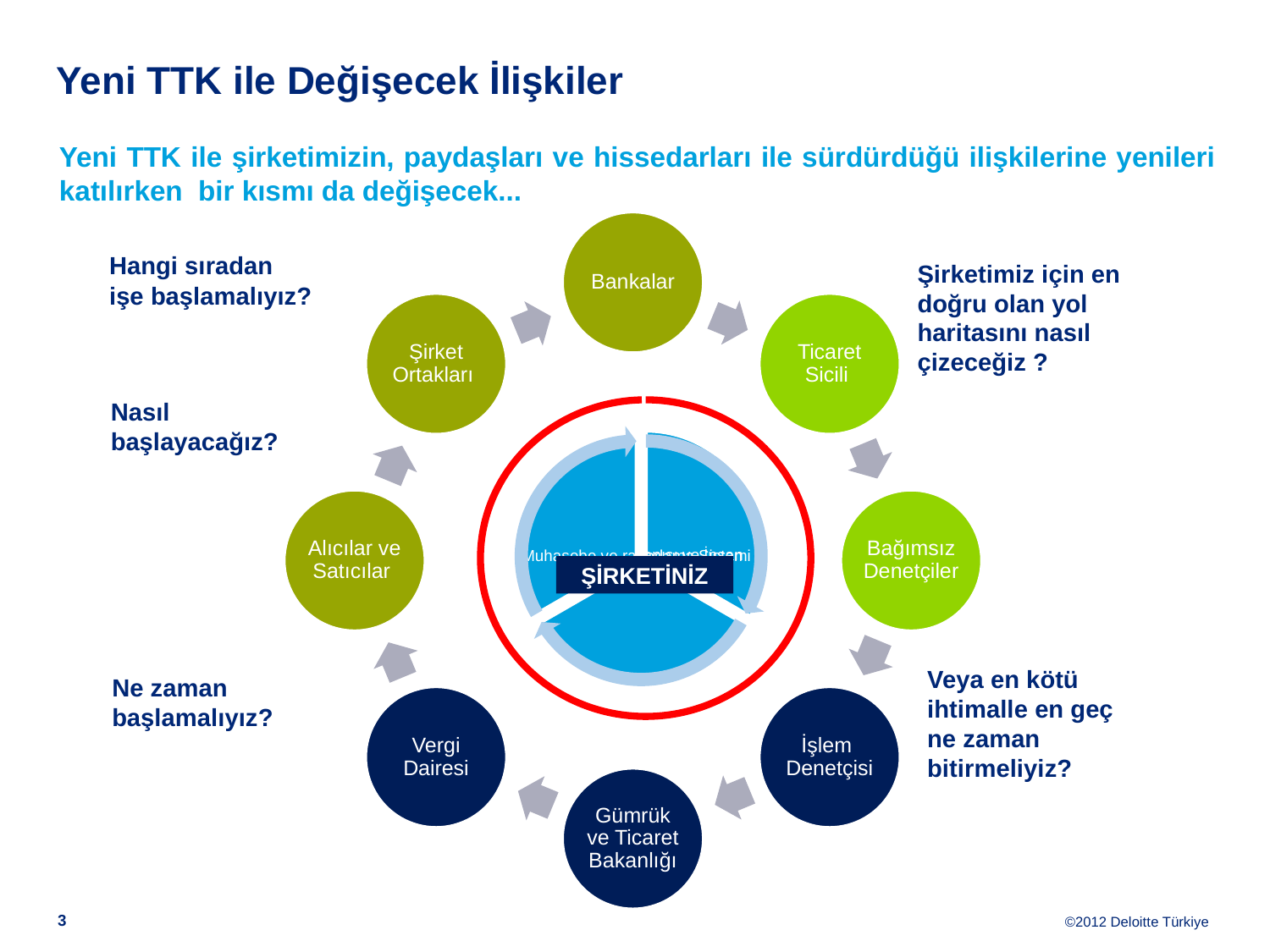

Yeni TTK ile Değişecek İlişkiler
# Yeni TTK ile şirketimizin, paydaşları ve hissedarları ile sürdürdüğü ilişkilerine yenileri katılırken  bir kısmı da değişecek...
Bankalar

Ticaret Sicili

Bağımsız Denetçiler

İşlem  Denetçisi

Gümrük ve Ticaret Bakanlığı

Vergi Dairesi

Alıcılar ve Satıcılar

Şirket Ortakları

Hangi sıradan
işe başlamalıyız?
Şirketimiz için en doğru olan yol haritasını nasıl çizeceğiz ?
Nasıl başlayacağız?
Veya en kötü ihtimalle en geç ne zaman bitirmeliyiz?
Ne zaman başlamalıyız?

ŞİRKETİNİZ
Risk Yönetimi
Organizayon Yapısı ve İnsan Kaynakları
Muhasebe ve raporlama Sistemi
3